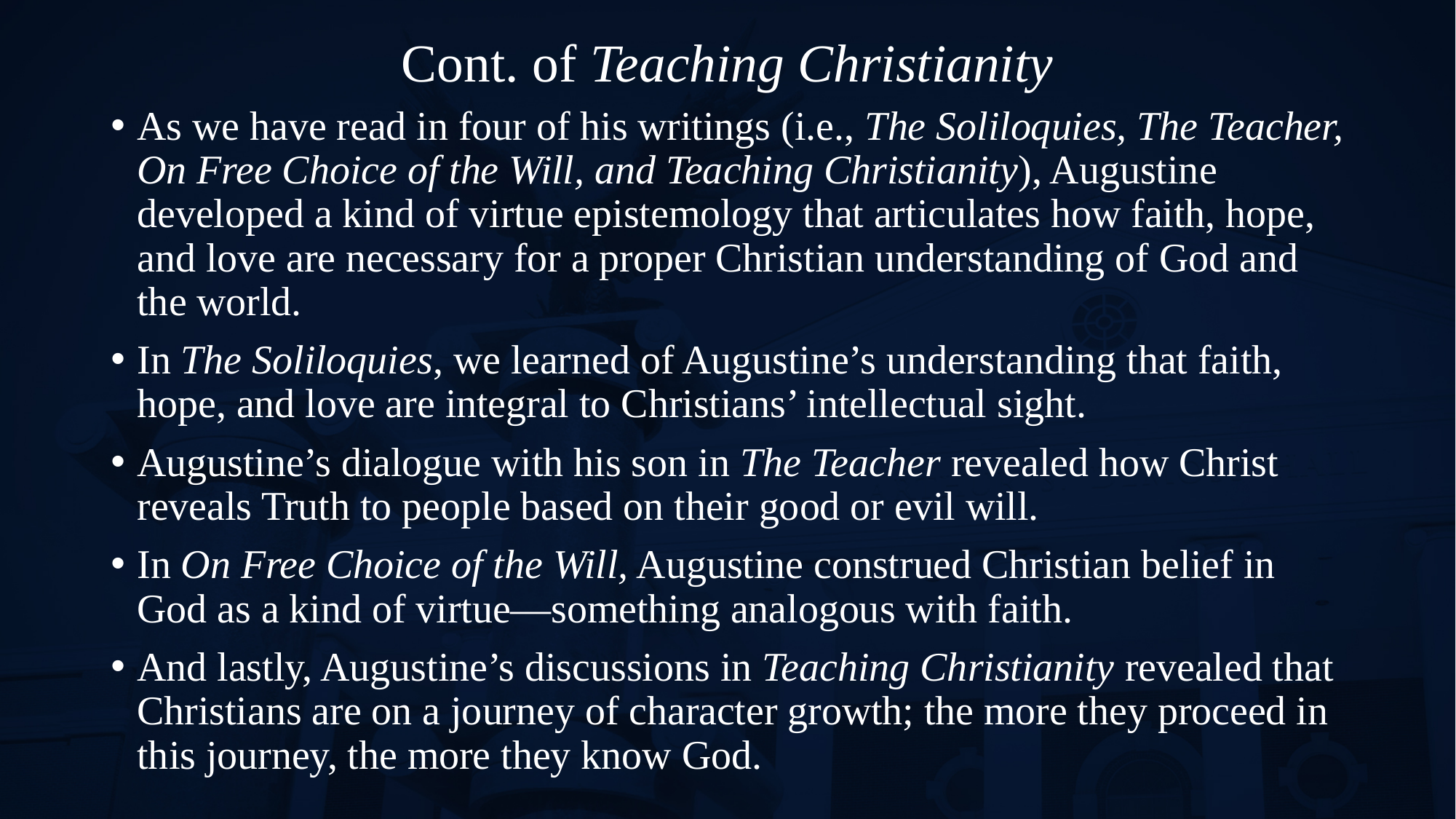

# Cont. of Teaching Christianity
As we have read in four of his writings (i.e., The Soliloquies, The Teacher, On Free Choice of the Will, and Teaching Christianity), Augustine developed a kind of virtue epistemology that articulates how faith, hope, and love are necessary for a proper Christian understanding of God and the world.
In The Soliloquies, we learned of Augustine’s understanding that faith, hope, and love are integral to Christians’ intellectual sight.
Augustine’s dialogue with his son in The Teacher revealed how Christ reveals Truth to people based on their good or evil will.
In On Free Choice of the Will, Augustine construed Christian belief in God as a kind of virtue—something analogous with faith.
And lastly, Augustine’s discussions in Teaching Christianity revealed that Christians are on a journey of character growth; the more they proceed in this journey, the more they know God.